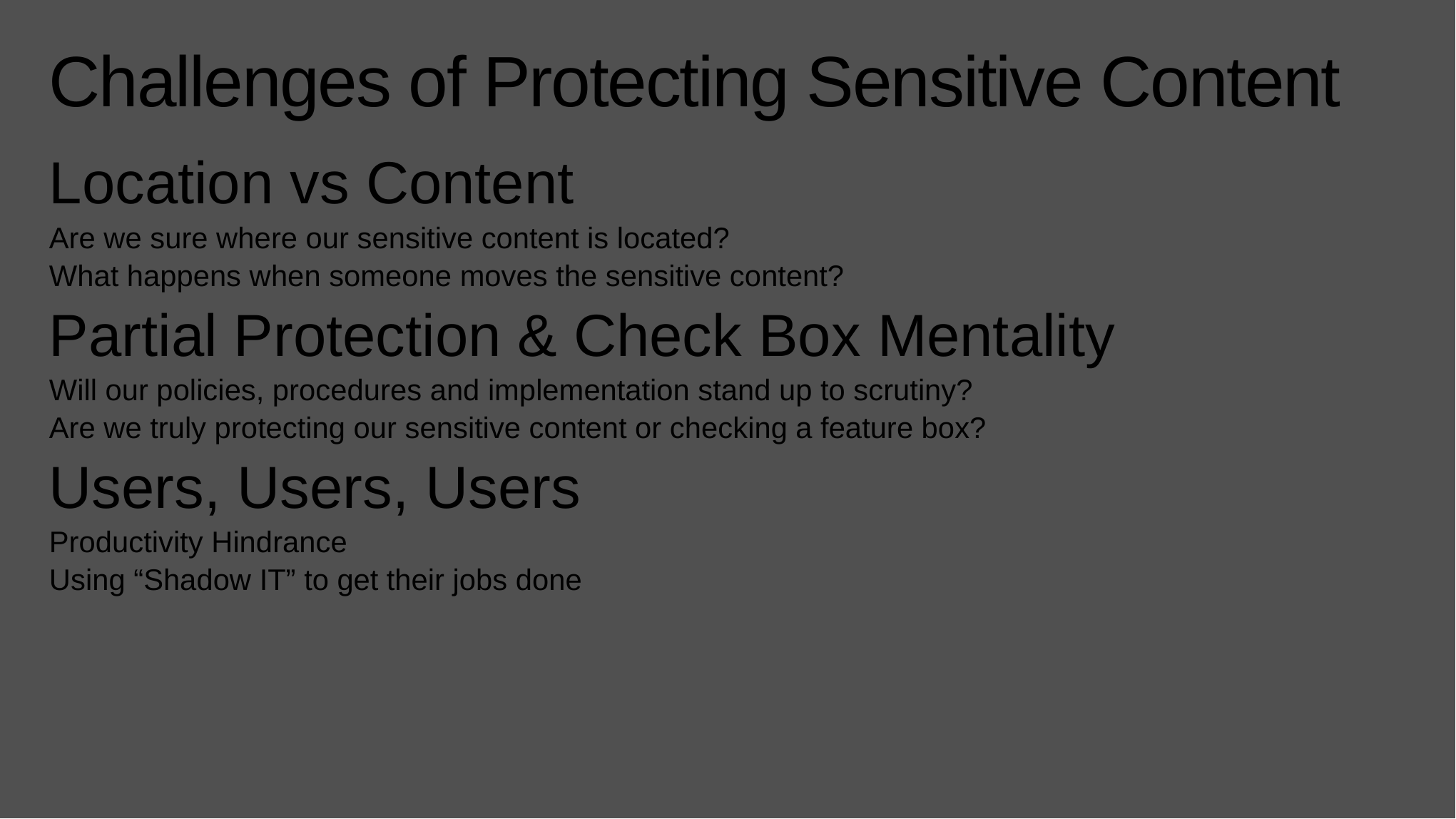

# Challenges of Protecting Sensitive Content
Location vs Content
Are we sure where our sensitive content is located?
What happens when someone moves the sensitive content?
Partial Protection & Check Box Mentality
Will our policies, procedures and implementation stand up to scrutiny?
Are we truly protecting our sensitive content or checking a feature box?
Users, Users, Users
Productivity Hindrance
Using “Shadow IT” to get their jobs done